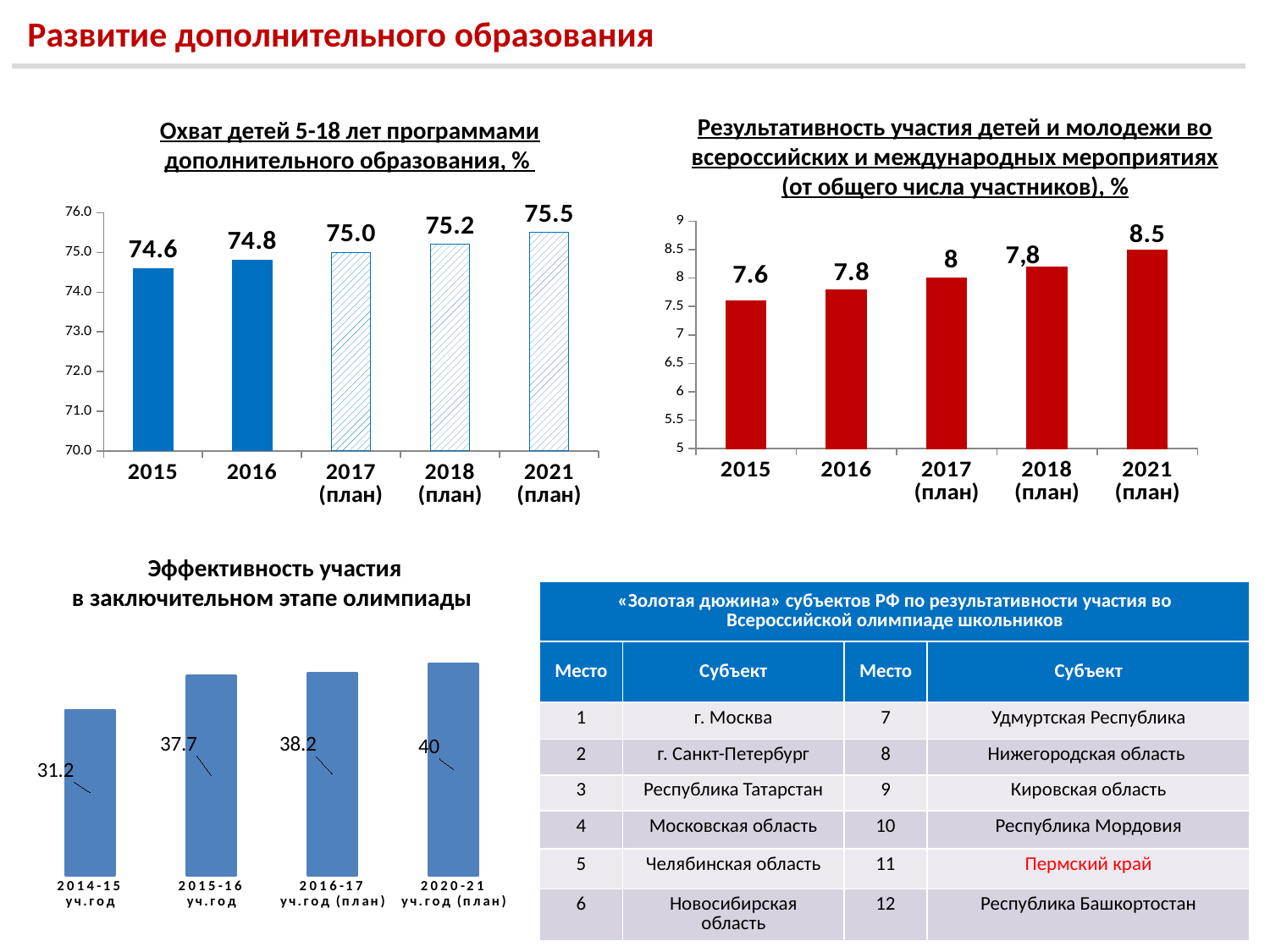

# Развитие дополнительного образования
Результативность участия детей и молодежи во всероссийских и международных мероприятиях (от общего числа участников), %
Охват детей 5-18 лет программами дополнительного образования, %

### Chart

| Category | Столбец2 |
|---|---|
| 2015 | 74.6 |
| 2016 | 74.8 |
| 2017 (план) | 75.0 |
| 2018 (план) | 75.2 |
| 2021 (план) | 75.5 |

### Chart

| Category | Столбец1 |
|---|---|
| 2015 | 7.6 |
| 2016 | 7.8 |
| 2017 (план) | 8.0 |
| 2018 (план) | 8.2 |
| 2021 (план) | 8.5 |
Эффективность участия
в заключительном этапе олимпиады
| «Золотая дюжина» субъектов РФ по результативности участия во Всероссийской олимпиаде школьников |  |  |  |
| --- | --- | --- | --- |
| Место | Субъект | Место | Субъект |
| 1 | г. Москва | 7 | Удмуртская Республика |
| 2 | г. Санкт-Петербург | 8 | Нижегородская область |
| 3 | Республика Татарстан | 9 | Кировская область |
| 4 | Московская область | 10 | Республика Мордовия |
| 5 | Челябинская область | 11 | Пермский край |
| 6 | Новосибирская область | 12 | Республика Башкортостан |

### Chart

| Category | Столбец1 |
|---|---|
| 2014-15 уч.год | 31.2 |
| 2015-16 уч.год | 37.7 |
| 2016-17 уч.год (план) | 38.2 |
| 2020-21 уч.год (план) | 40.0 |